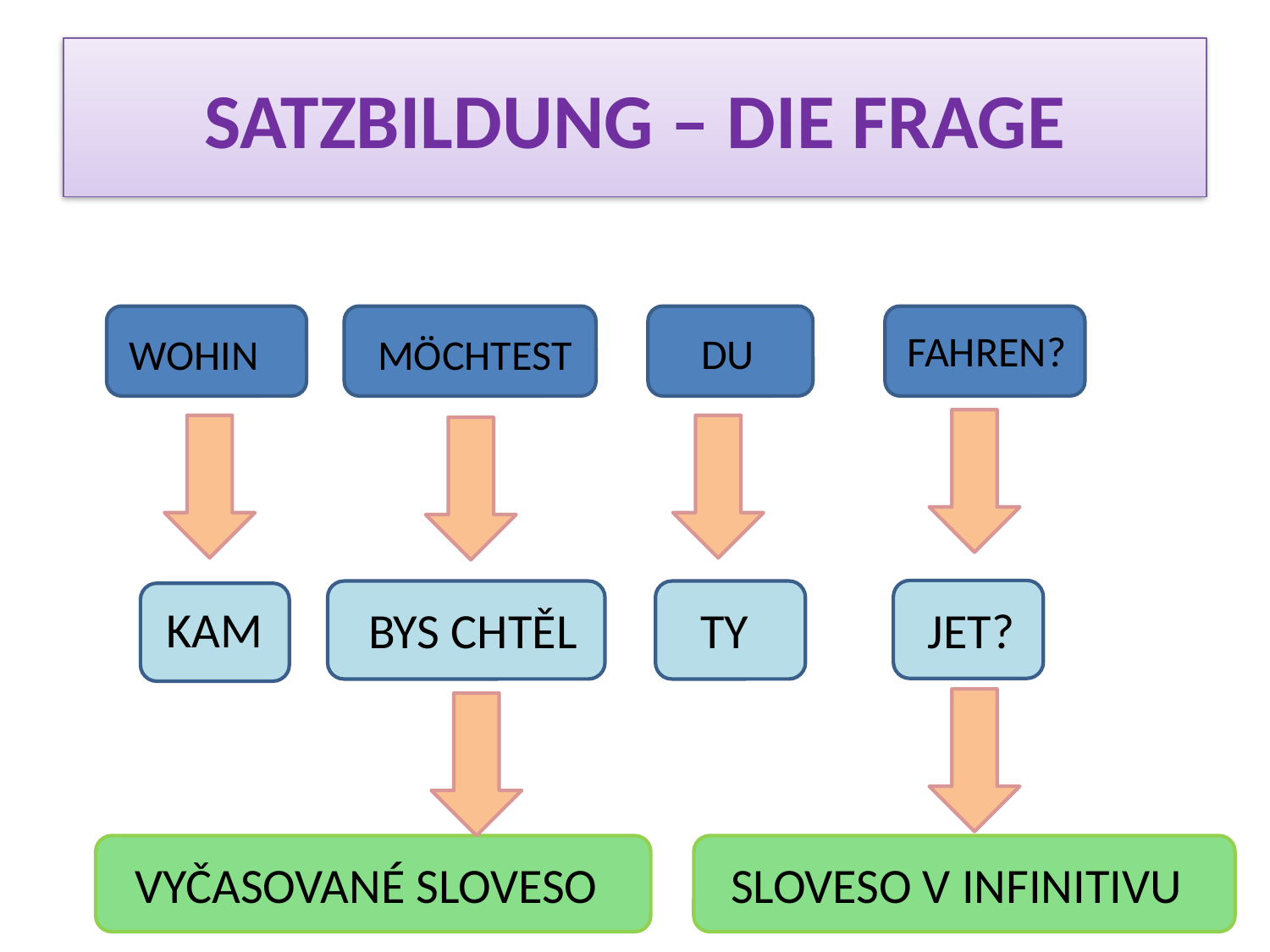

# SATZBILDUNG – DIE FRAGE

FAHREN?
DU
WOHIN
MÖCHTEST

KAM
BYS CHTĚL
TY
JET?

VYČASOVANÉ SLOVESO
SLOVESO V INFINITIVU